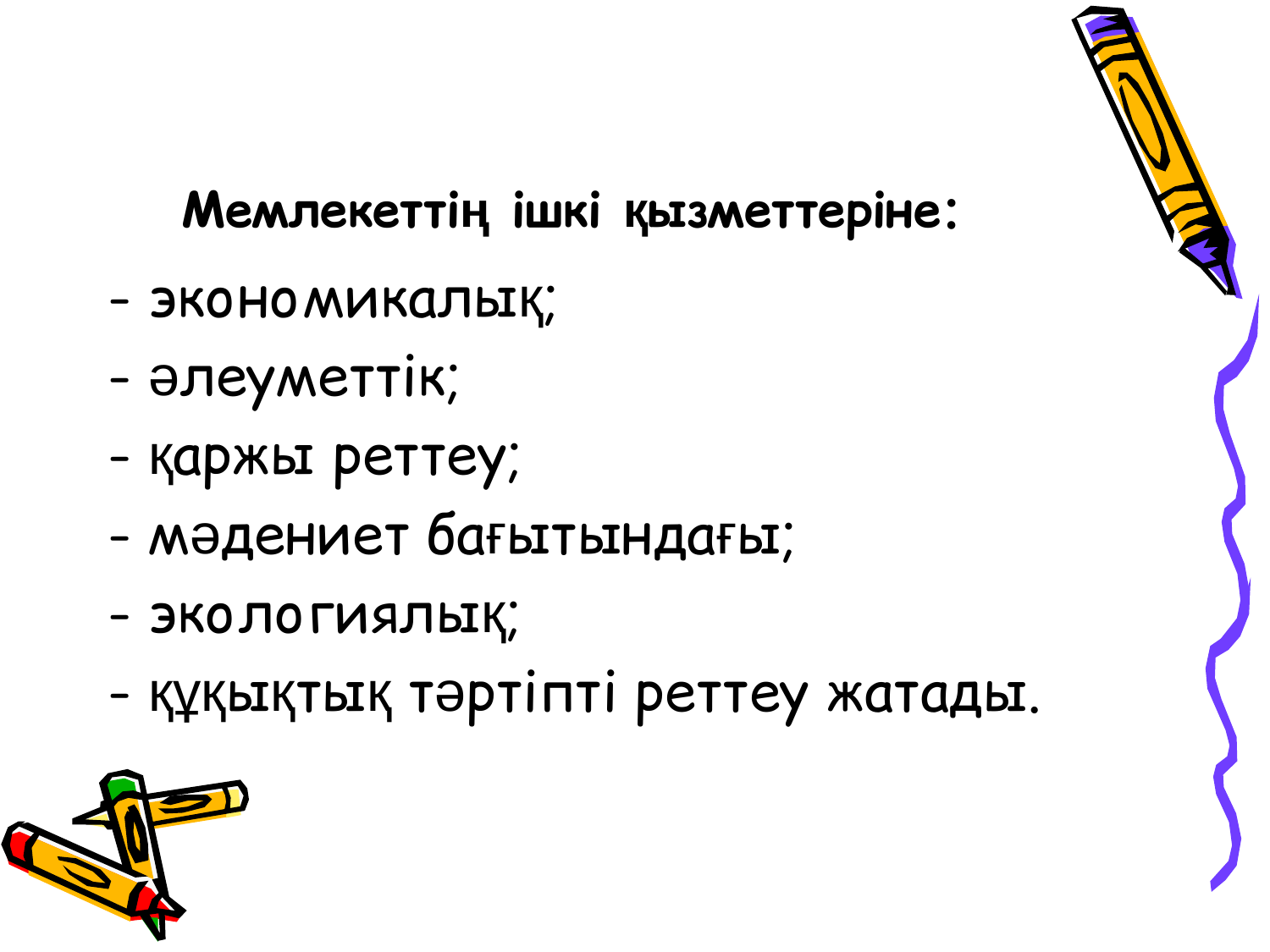

# Мемлекеттiң iшкi қызметтеріне:
- экономикалық;
- әлеуметтiк;
- қаржы реттеу;
- мәдениет бағытындағы;
- экологиялық;
- құқықтық тәртiптi реттеу жатады.